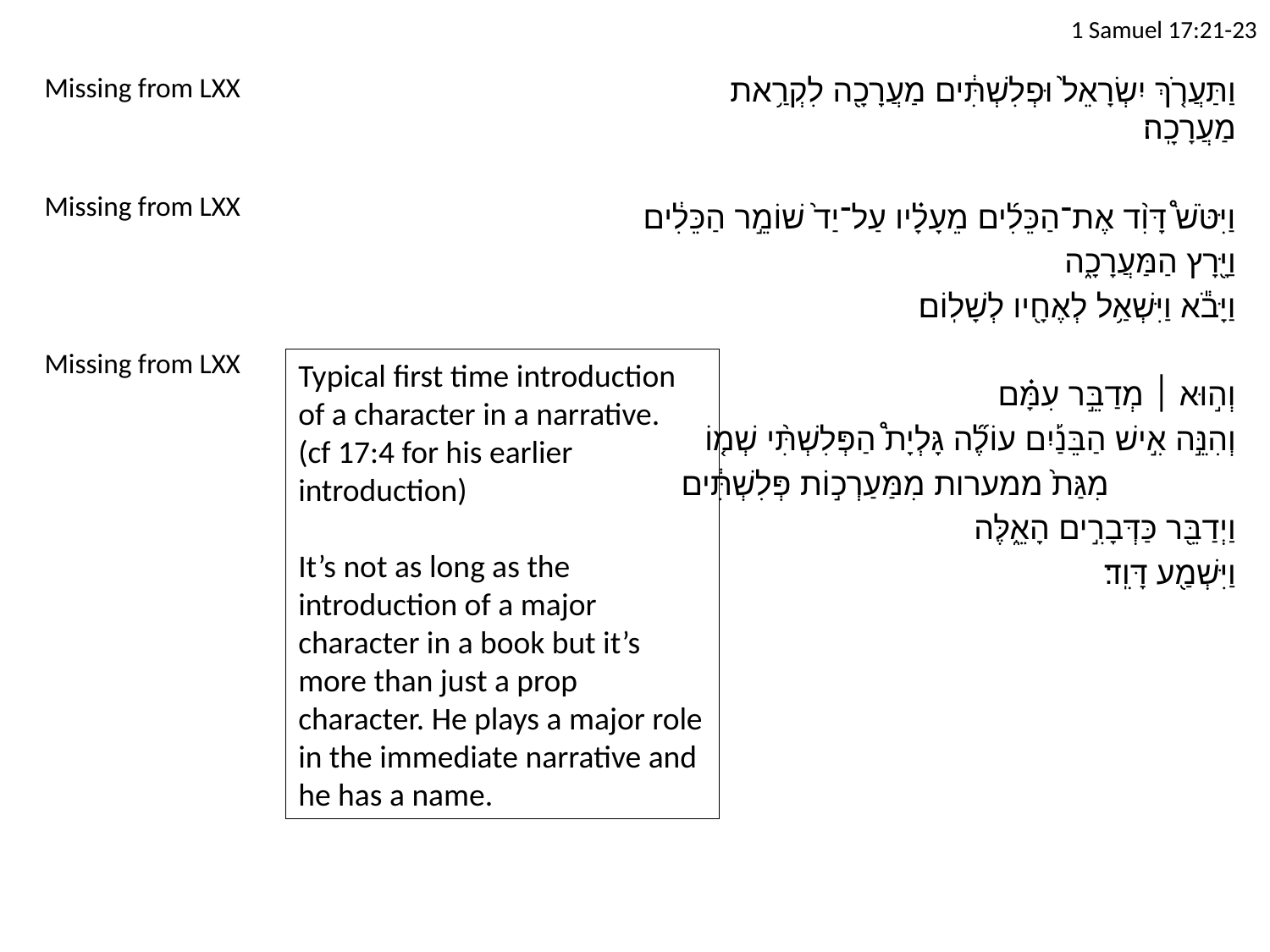

# 1 Samuel 17:21-23
Missing from LXX

Missing from LXX

Missing from LXX

וַתַּעֲרֹ֤ךְ יִשְׂרָאֵל֙ וּפְלִשְׁתִּ֔ים מַעֲרָכָ֖ה לִקְרַ֥את מַעֲרָכָֽה׃

וַיִּטֹּשׁ֩ דָּוִ֨ד אֶת־הַכֵּלִ֜ים מֵעָלָ֗יו עַל־יַד֙ שׁוֹמֵ֣ר הַכֵּלִ֔ים
וַיָּ֖רָץ הַמַּעֲרָכָ֑ה
וַיָּבֹ֕א וַיִּשְׁאַ֥ל לְאֶחָ֖יו לְשָׁלֽוֹם׃

	וְה֣וּא ׀ מְדַבֵּ֣ר עִמָּ֗ם
	וְהִנֵּ֣ה אִ֣ישׁ הַבֵּנַ֡יִם עוֹלֶ֞ה גָּלְיָת֩ הַפְּלִשְׁתִּ֨י שְׁמ֤וֹ
		מִגַּת֙ ממערות מִמַּעַרְכ֣וֹת פְּלִשְׁתִּ֔ים
וַיְדַבֵּ֖ר כַּדְּבָרִ֣ים הָאֵ֑לֶּה
וַיִּשְׁמַ֖ע דָּוִֽד׃
Typical first time introduction of a character in a narrative.
(cf 17:4 for his earlier introduction)

It’s not as long as the introduction of a major character in a book but it’s more than just a prop character. He plays a major role in the immediate narrative and he has a name.